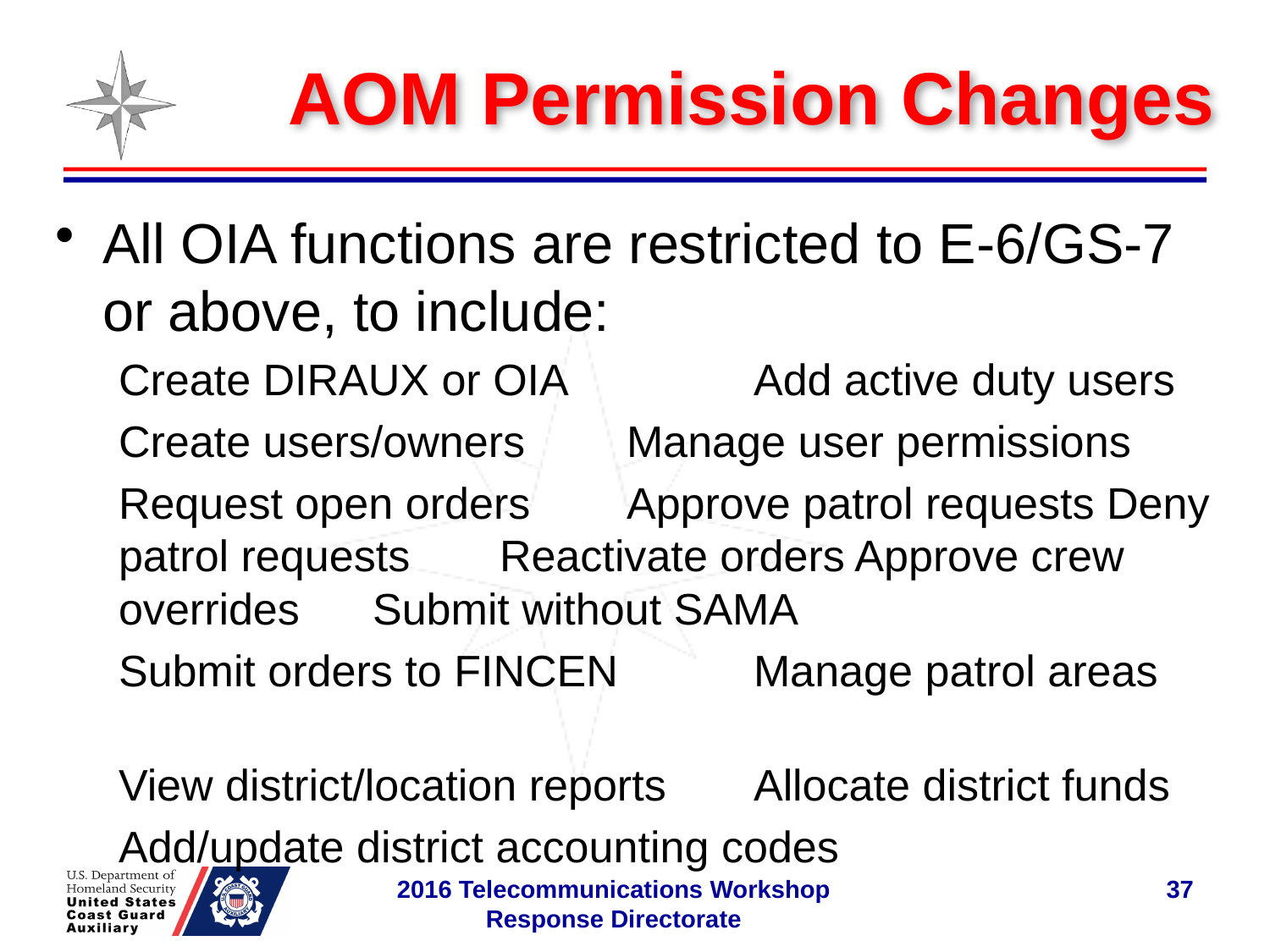

# AOM Permission Changes
All OIA functions are restricted to E-6/GS-7 or above, to include:
Create DIRAUX or OIA     	Add active duty users
Create users/owners 	Manage user permissions
Request open orders 	Approve patrol requests Deny patrol requests 	Reactivate orders Approve crew overrides 	Submit without SAMA
Submit orders to FINCEN 	Manage patrol areas
View district/location reports 	Allocate district funds
Add/update district accounting codes

37
2016 Telecommunications Workshop
Response Directorate